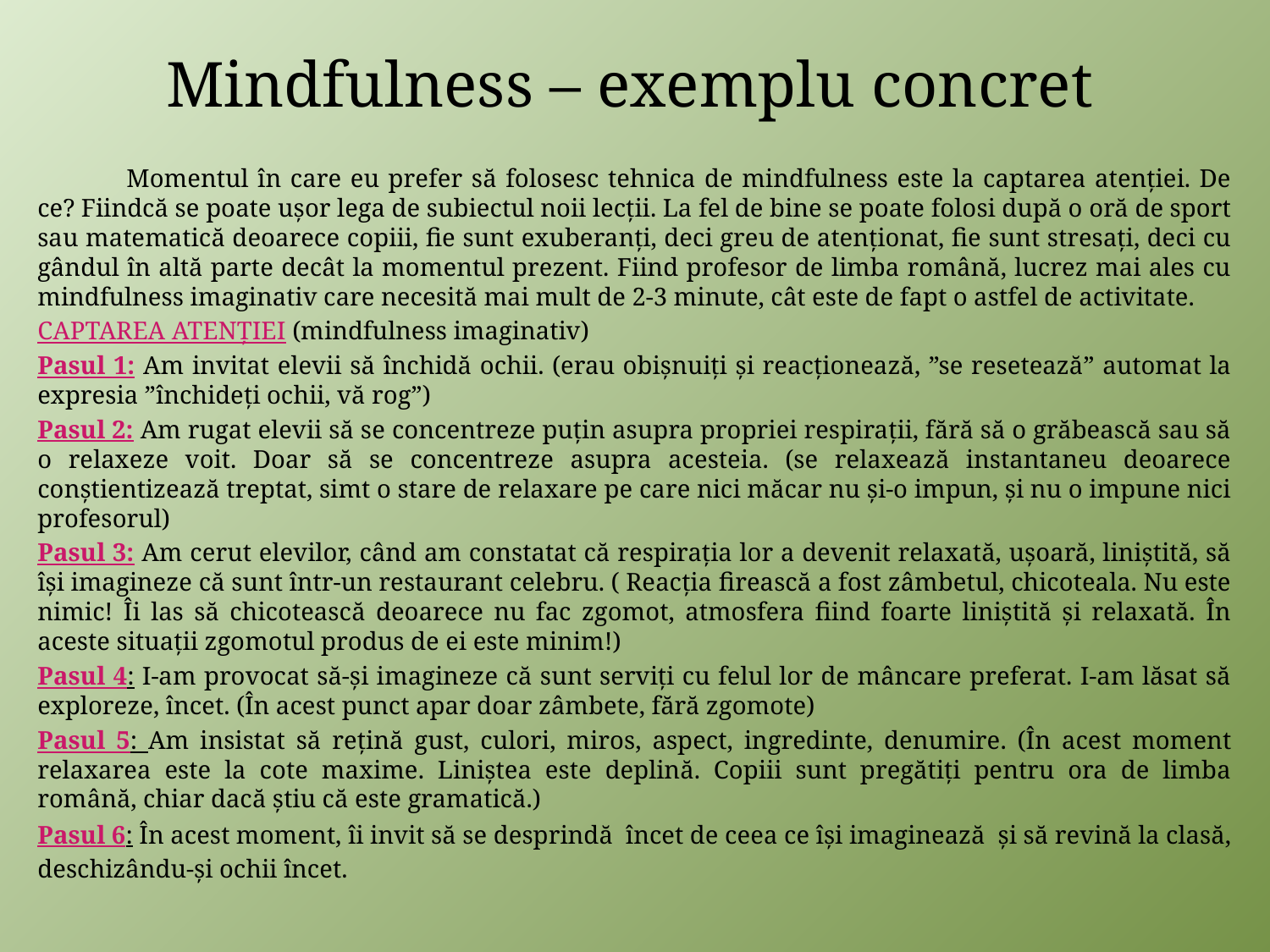

# Mindfulness – exemplu concret
	Momentul în care eu prefer să folosesc tehnica de mindfulness este la captarea atenției. De ce? Fiindcă se poate ușor lega de subiectul noii lecții. La fel de bine se poate folosi după o oră de sport sau matematică deoarece copiii, fie sunt exuberanți, deci greu de atenționat, fie sunt stresați, deci cu gândul în altă parte decât la momentul prezent. Fiind profesor de limba română, lucrez mai ales cu mindfulness imaginativ care necesită mai mult de 2-3 minute, cât este de fapt o astfel de activitate.
CAPTAREA ATENȚIEI (mindfulness imaginativ)
Pasul 1: Am invitat elevii să închidă ochii. (erau obișnuiți și reacționează, ”se resetează” automat la expresia ”închideți ochii, vă rog”)
Pasul 2: Am rugat elevii să se concentreze puțin asupra propriei respirații, fără să o grăbească sau să o relaxeze voit. Doar să se concentreze asupra acesteia. (se relaxează instantaneu deoarece conștientizează treptat, simt o stare de relaxare pe care nici măcar nu și-o impun, și nu o impune nici profesorul)
Pasul 3: Am cerut elevilor, când am constatat că respirația lor a devenit relaxată, ușoară, liniștită, să își imagineze că sunt într-un restaurant celebru. ( Reacția firească a fost zâmbetul, chicoteala. Nu este nimic! Îi las să chicotească deoarece nu fac zgomot, atmosfera fiind foarte liniștită și relaxată. În aceste situații zgomotul produs de ei este minim!)
Pasul 4: I-am provocat să-și imagineze că sunt serviți cu felul lor de mâncare preferat. I-am lăsat să exploreze, încet. (În acest punct apar doar zâmbete, fără zgomote)
Pasul 5: Am insistat să rețină gust, culori, miros, aspect, ingredinte, denumire. (În acest moment relaxarea este la cote maxime. Liniștea este deplină. Copiii sunt pregătiți pentru ora de limba română, chiar dacă știu că este gramatică.)
Pasul 6: În acest moment, îi invit să se desprindă  încet de ceea ce își imaginează  și să revină la clasă, deschizându-și ochii încet.